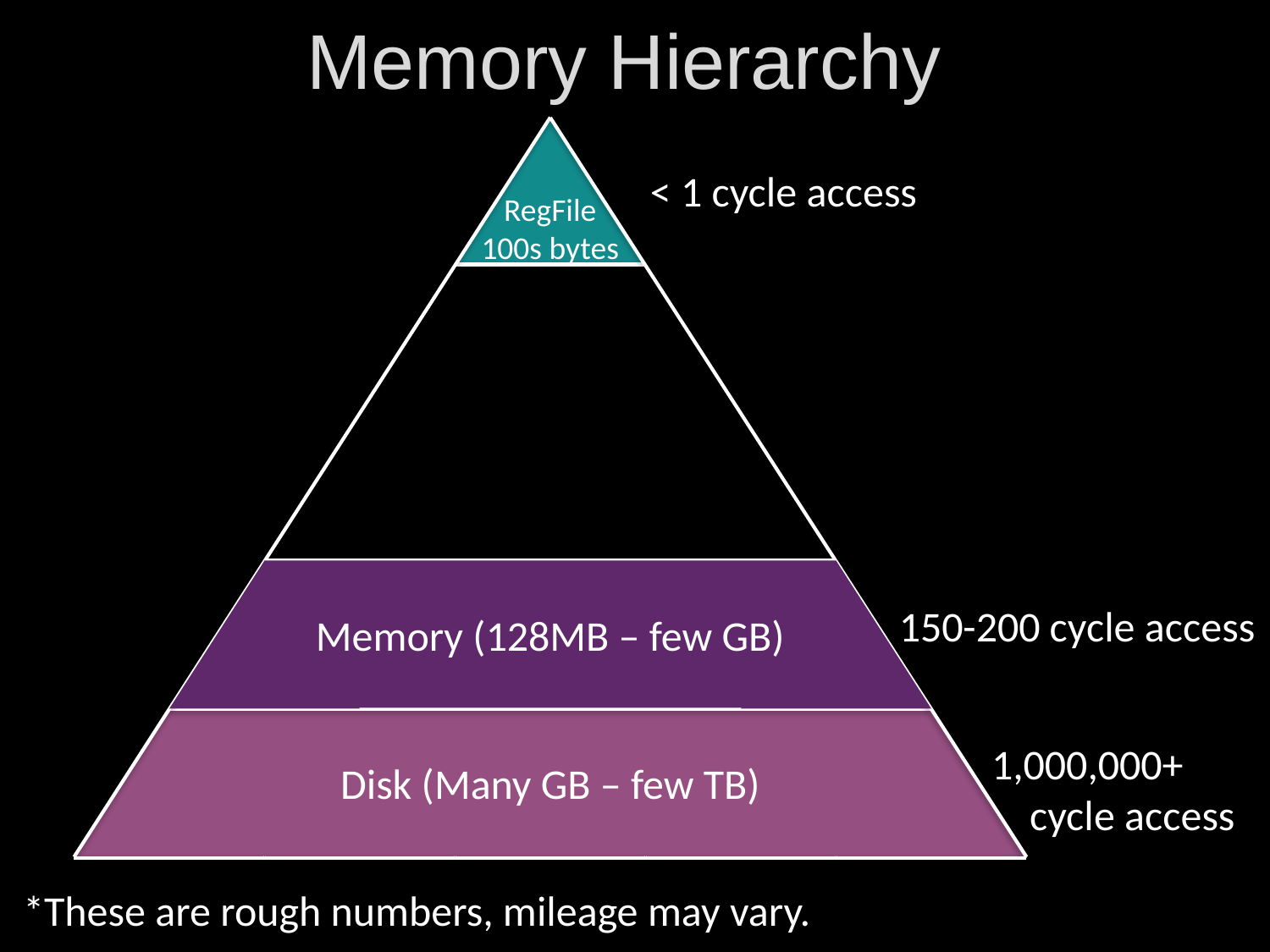

# Memory Hierarchy

RegFile
100s bytes
< 1 cycle access

Memory (128MB – few GB)

150-200 cycle access
Disk (Many GB – few TB)

1,000,000+
    cycle access
*These are rough numbers, mileage may vary.